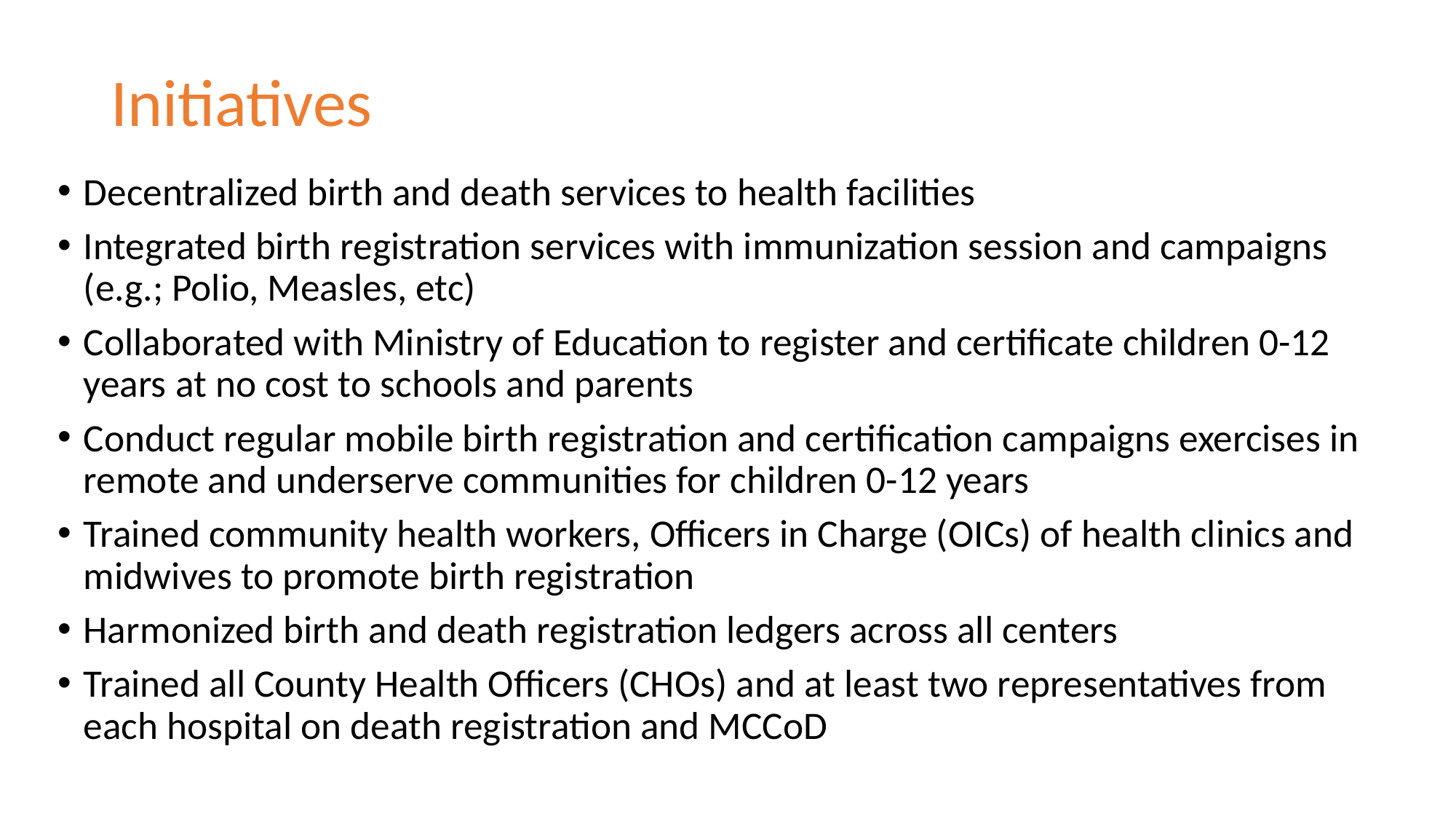

# Initiatives
Decentralized birth and death services to health facilities
Integrated birth registration services with immunization session and campaigns (e.g.; Polio, Measles, etc)
Collaborated with Ministry of Education to register and certificate children 0-12 years at no cost to schools and parents
Conduct regular mobile birth registration and certification campaigns exercises in remote and underserve communities for children 0-12 years
Trained community health workers, Officers in Charge (OICs) of health clinics and midwives to promote birth registration
Harmonized birth and death registration ledgers across all centers
Trained all County Health Officers (CHOs) and at least two representatives from each hospital on death registration and MCCoD